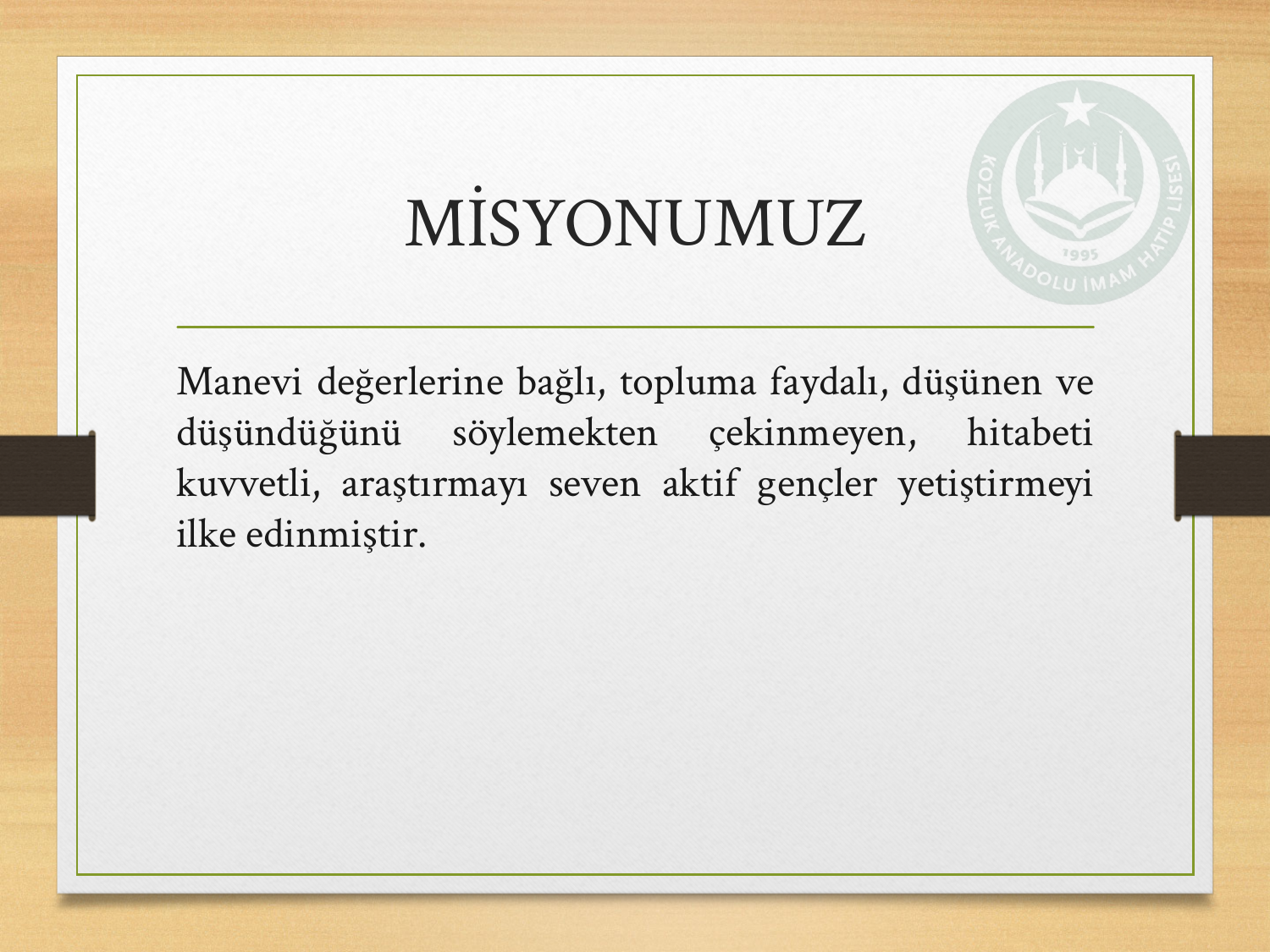

# MİSYONUMUZ
Manevi değerlerine bağlı, topluma faydalı, düşünen ve düşündüğünü söylemekten çekinmeyen, hitabeti kuvvetli, araştırmayı seven aktif gençler yetiştirmeyi ilke edinmiştir.